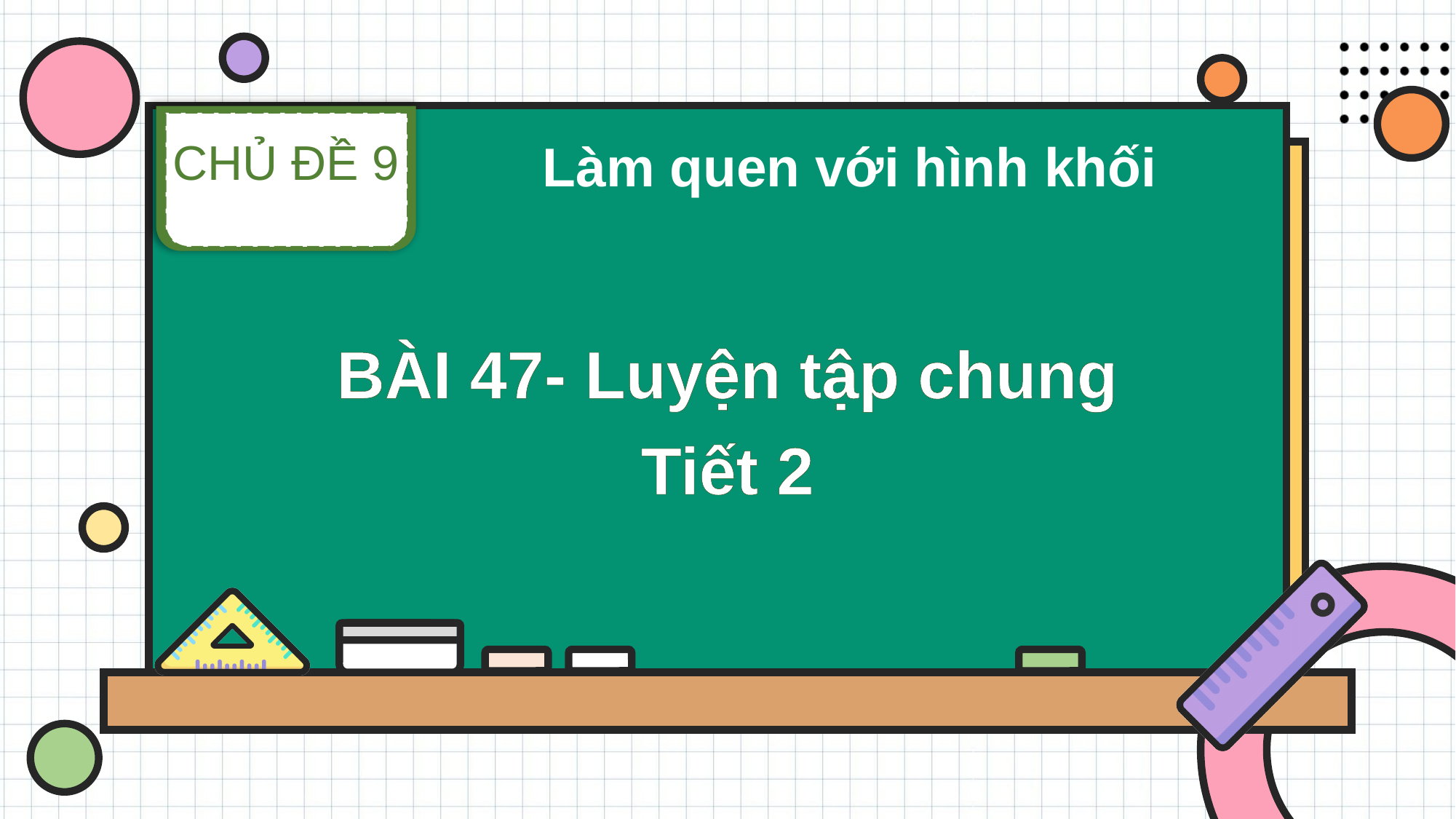

CHỦ ĐỀ 9
Làm quen với hình khối
BÀI 47- Luyện tập chung
Tiết 2